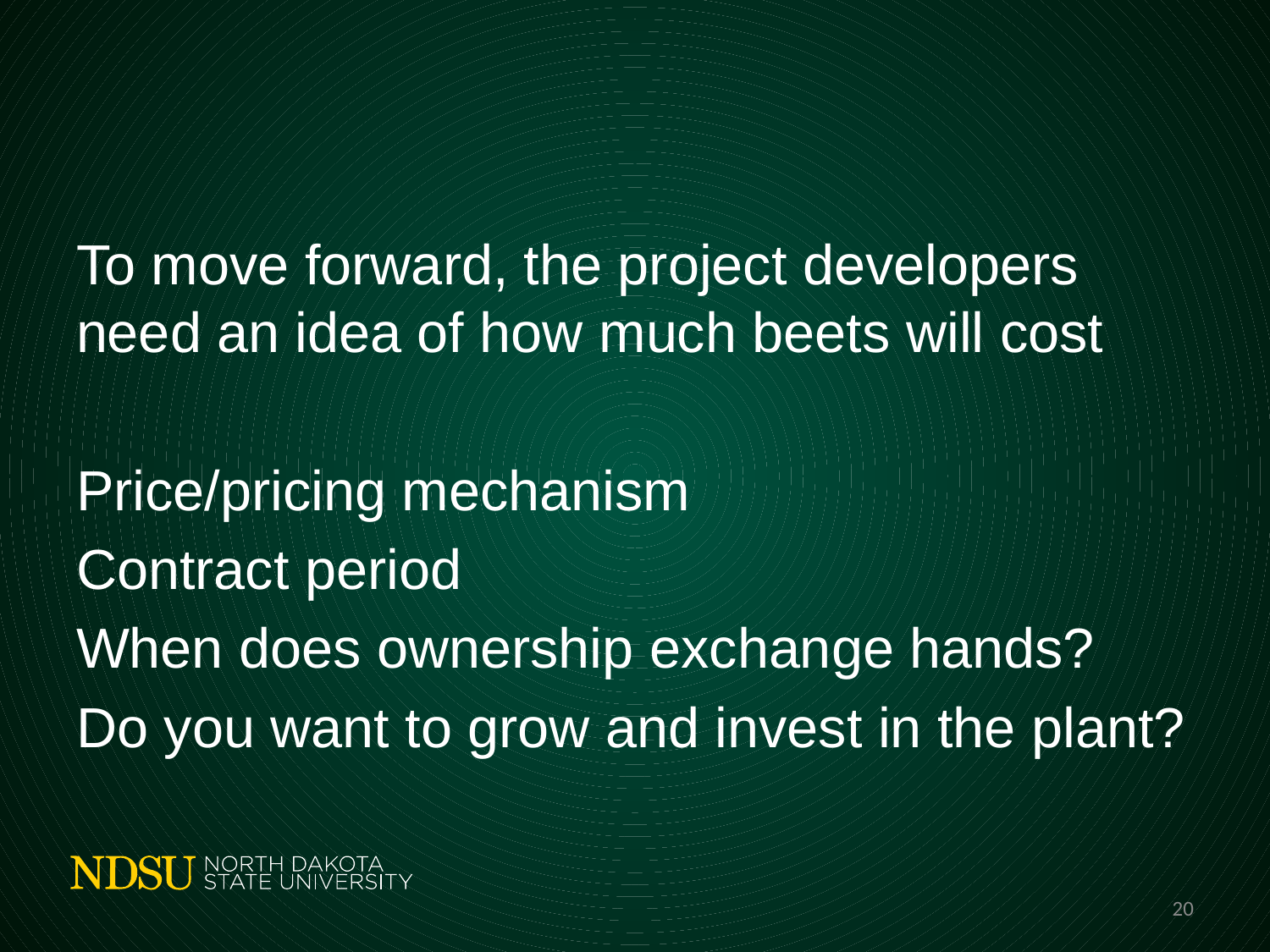

#
To move forward, the project developers need an idea of how much beets will cost

Price/pricing mechanism
Contract period
When does ownership exchange hands?
Do you want to grow and invest in the plant?

20